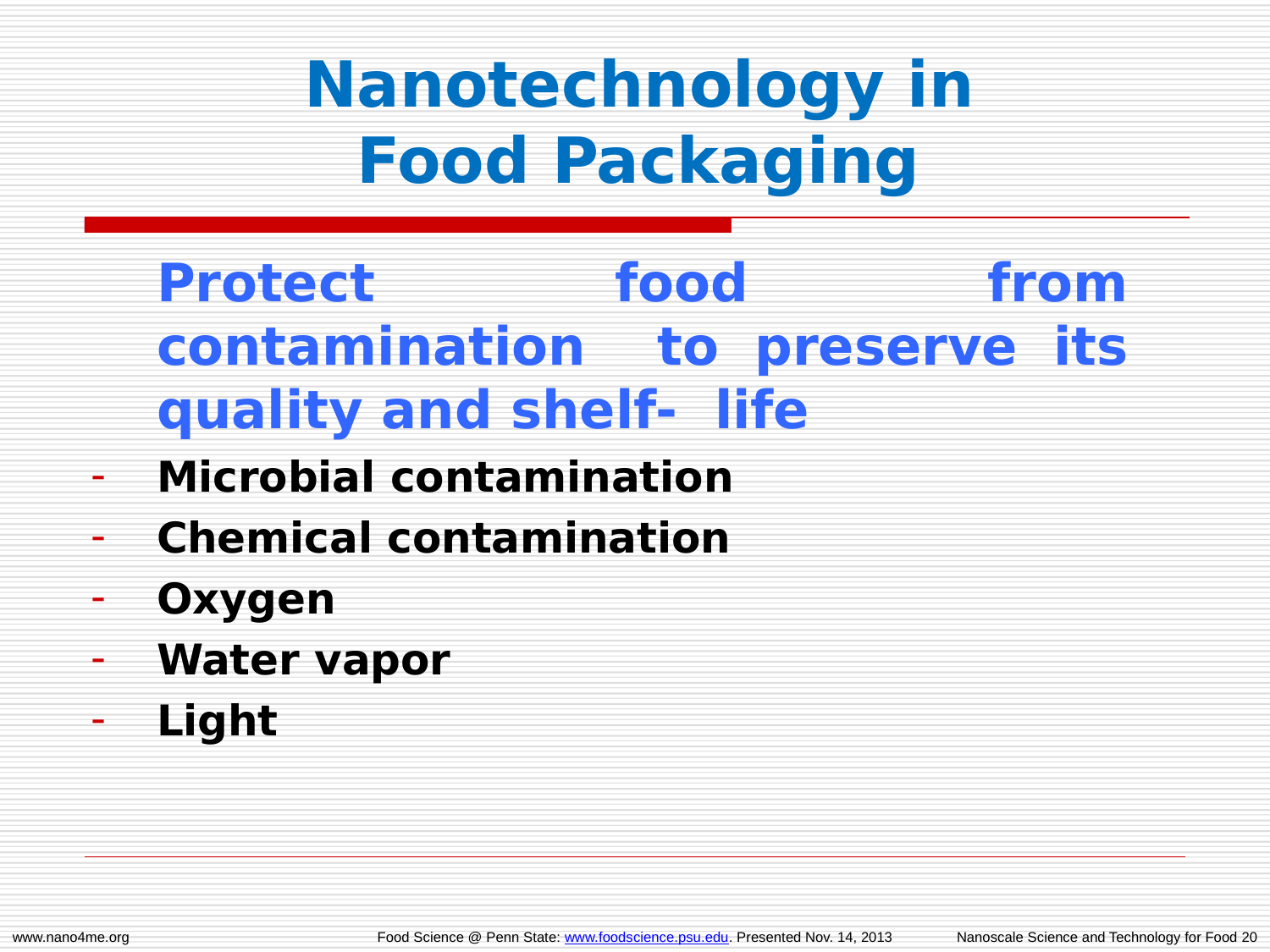

# Nanotechnology in  Food Packaging

Protect food from contamination  to preserve its quality and shelf-  life
Microbial contamination
Chemical contamination
Oxygen
Water vapor
Light